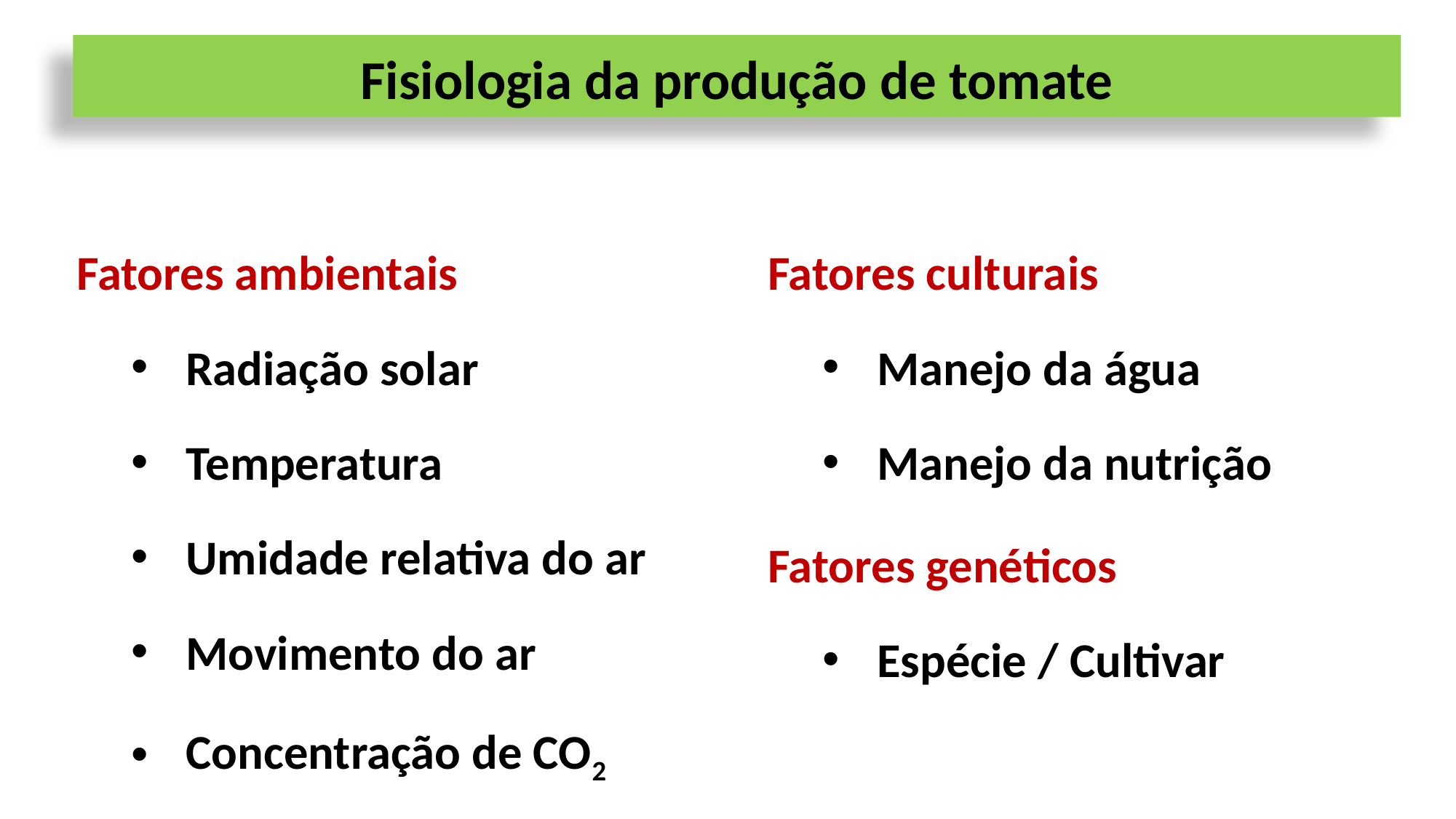

Fisiologia da produção de tomate
Fatores ambientais
Radiação solar
Temperatura
Umidade relativa do ar
Movimento do ar
Concentração de CO2
Fatores culturais
Manejo da água
Manejo da nutrição
Fatores genéticos
Espécie / Cultivar